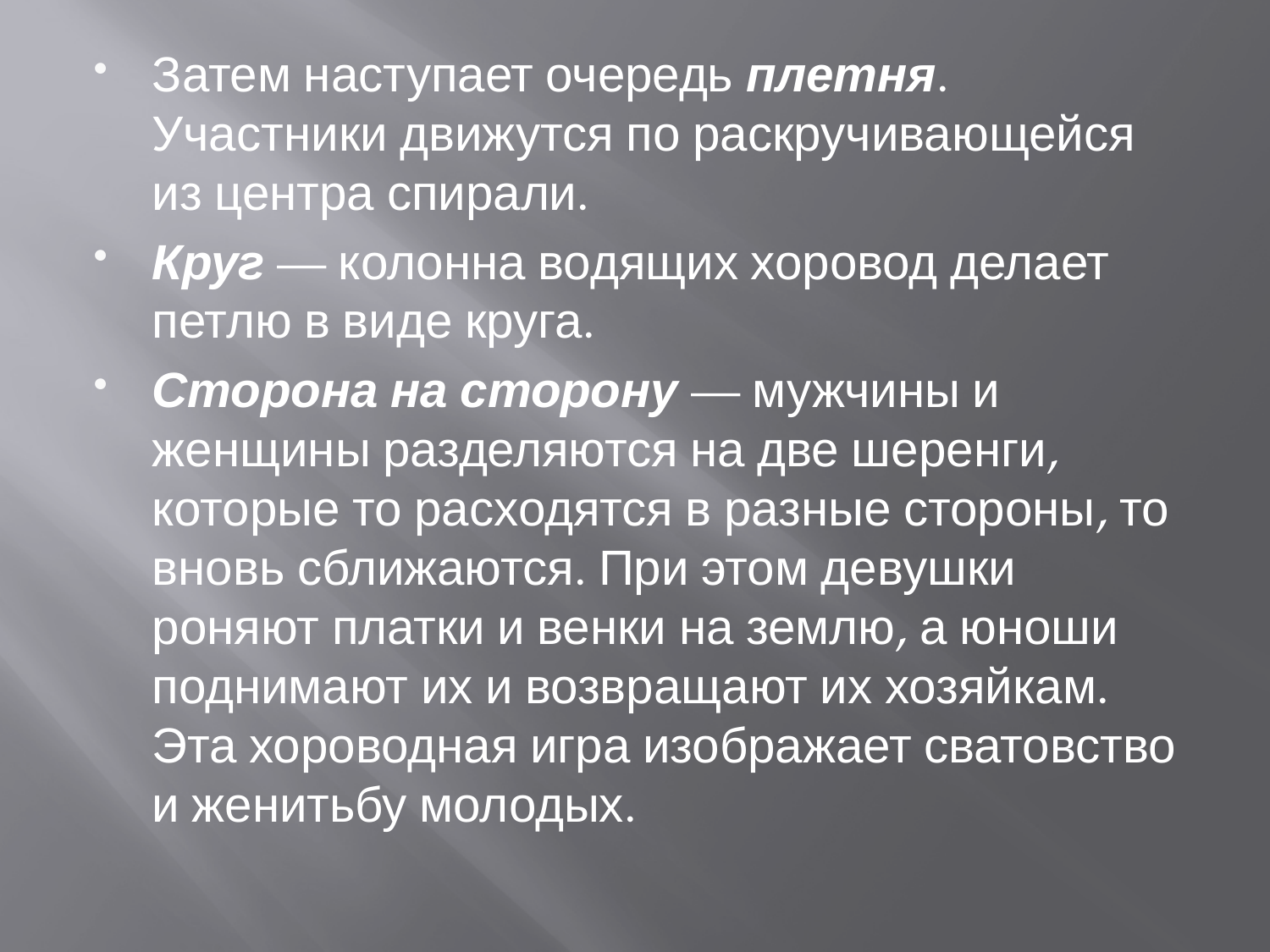

Затем наступает очередь плетня. Участники движутся по раскручивающейся из центра спирали.
Круг — колонна водящих хоровод делает петлю в виде круга.
Сторона на сторону — мужчины и женщины разделяются на две шеренги, которые то расходятся в разные стороны, то вновь сближаются. При этом девушки роняют платки и венки на землю, а юноши поднимают их и возвращают их хозяйкам. Эта хороводная игра изображает сватовство и женитьбу молодых.
#